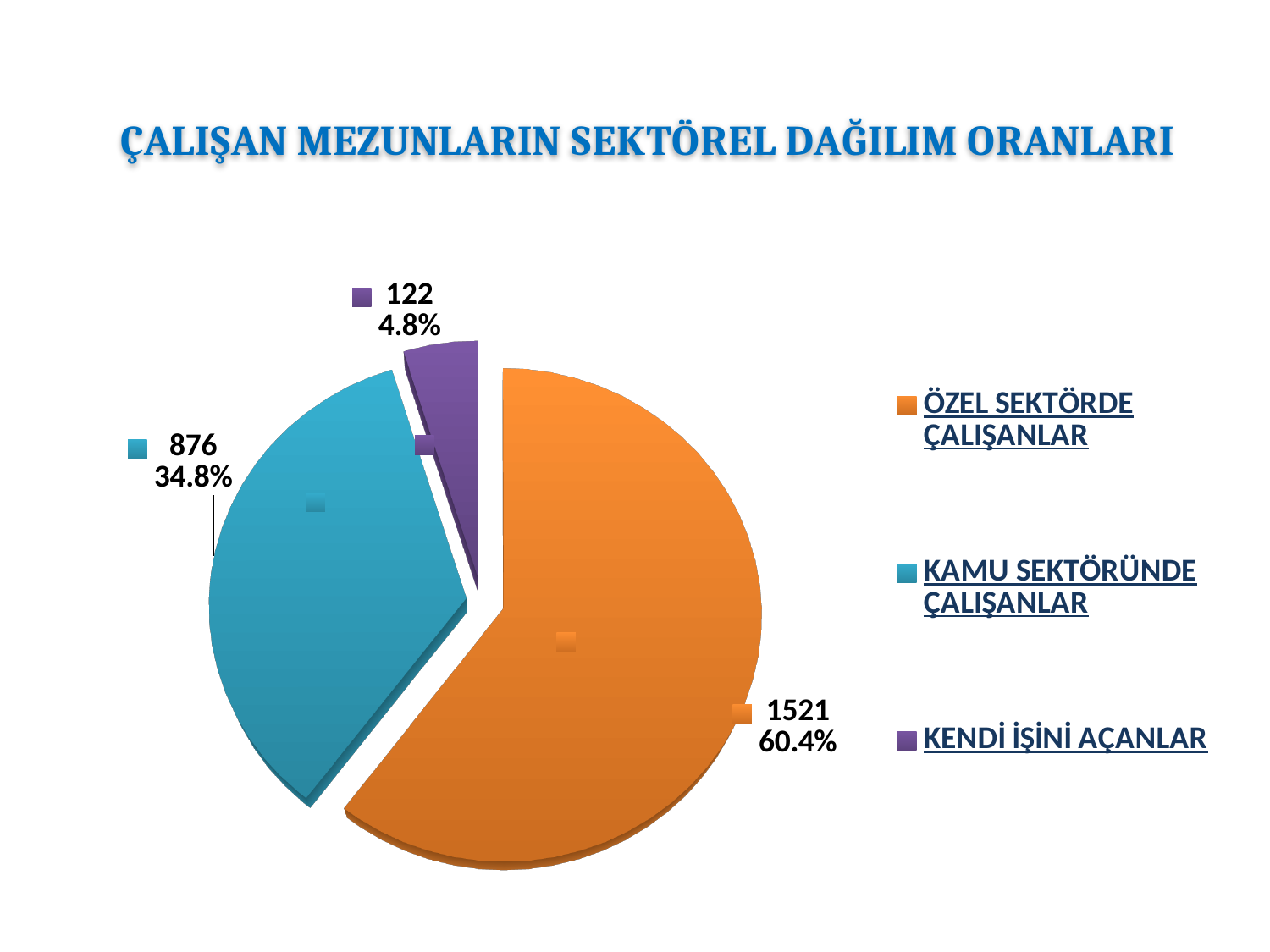

# ÇALIŞAN MEZUNLARIN SEKTÖREL DAĞILIM ORANLARI

[unsupported chart]